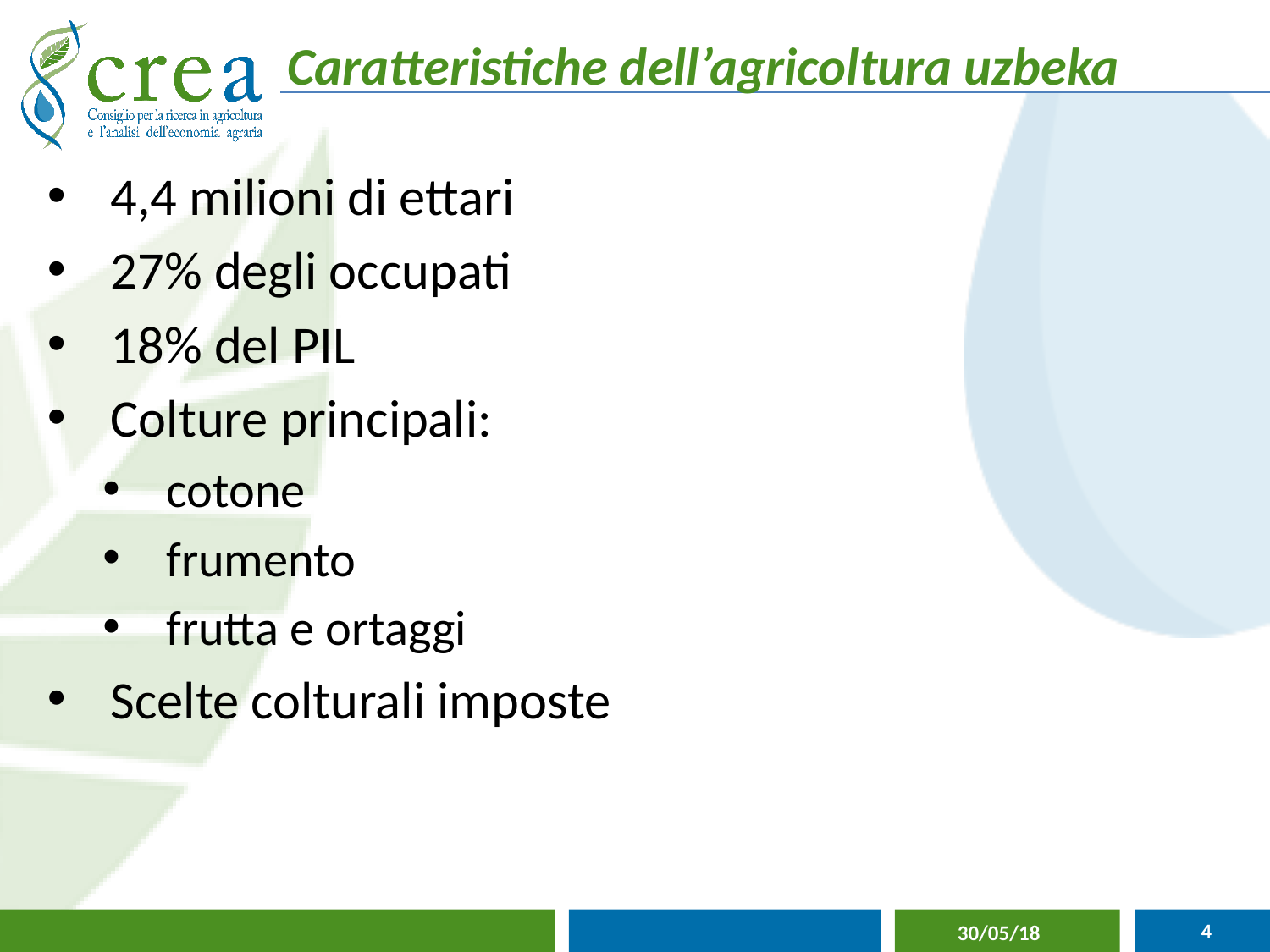

Caratteristiche dell’agricoltura uzbeka
4,4 milioni di ettari
27% degli occupati
18% del PIL
Colture principali:
cotone
frumento
frutta e ortaggi
Scelte colturali imposte